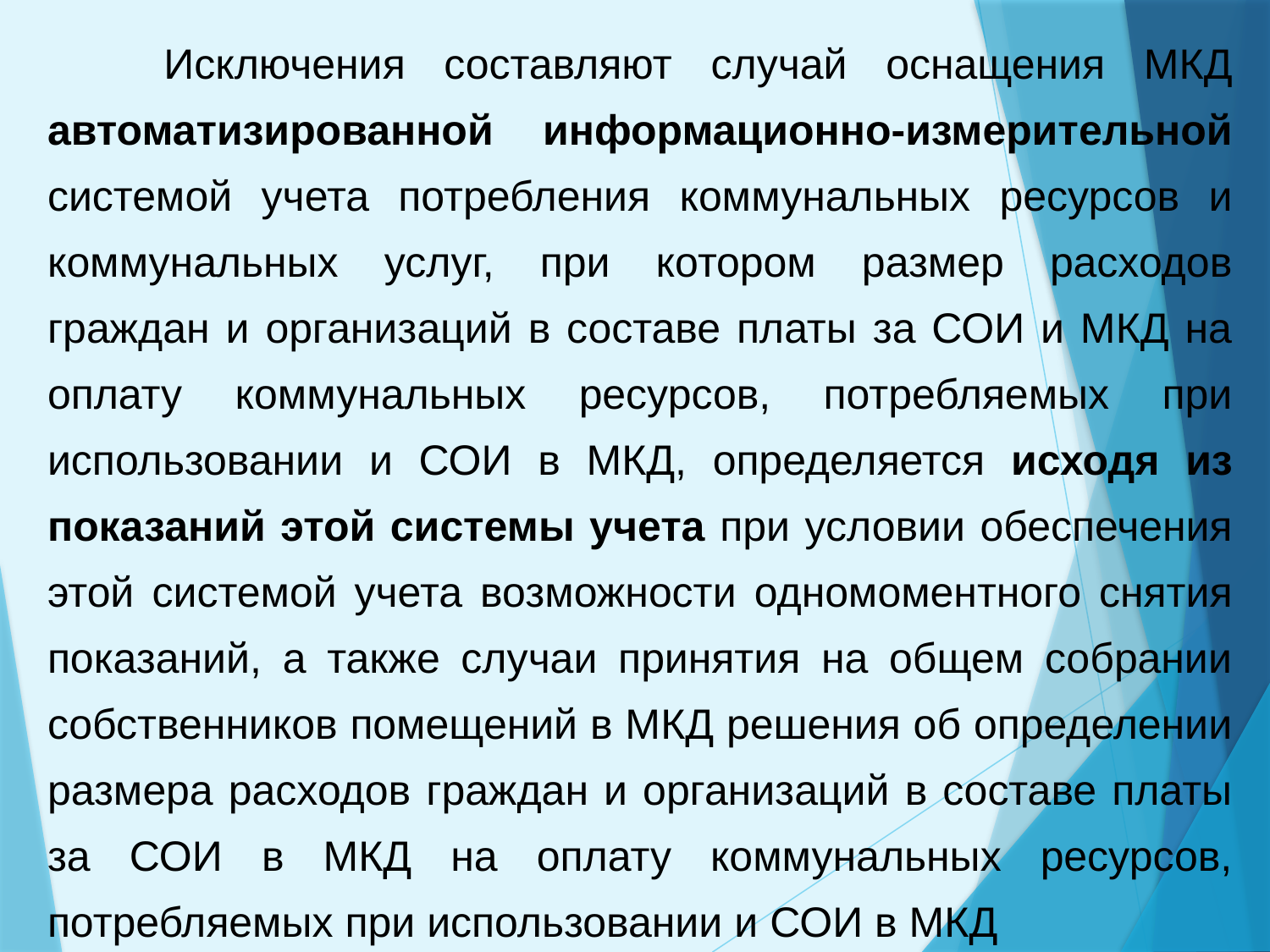

Исключения составляют случай оснащения МКД автоматизированной информационно-измерительной системой учета потребления коммунальных ресурсов и коммунальных услуг, при котором размер расходов граждан и организаций в составе платы за СОИ и МКД на оплату коммунальных ресурсов, потребляемых при использовании и СОИ в МКД, определяется исходя из показаний этой системы учета при условии обеспечения этой системой учета возможности одномоментного снятия показаний, а также случаи принятия на общем собрании собственников помещений в МКД решения об определении размера расходов граждан и организаций в составе платы за СОИ в МКД на оплату коммунальных ресурсов, потребляемых при использовании и СОИ в МКД